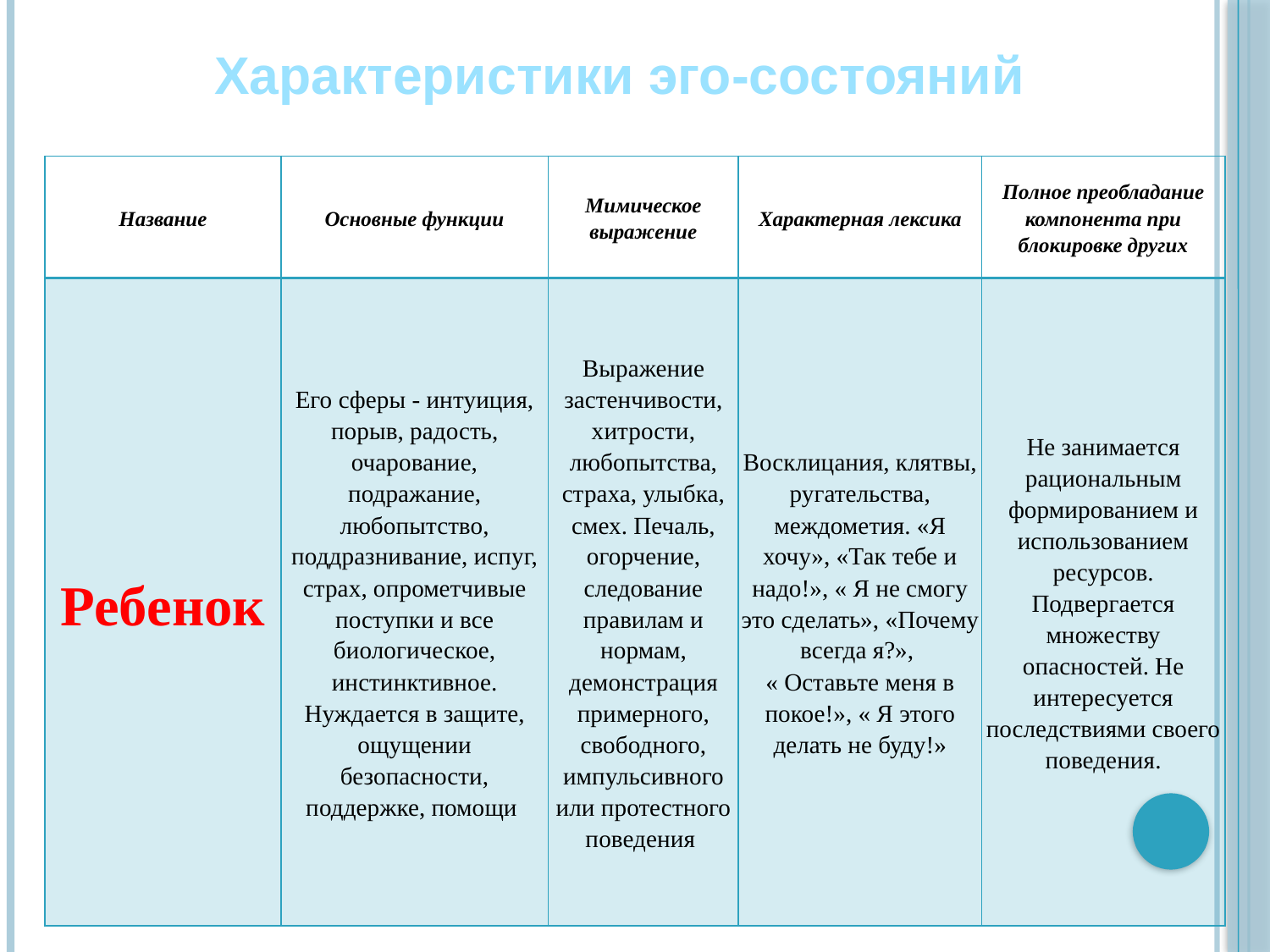

# Характеристики эго-состояний
| Название | Основные функции | Мимическое выражение | Характерная лексика | Полное преобладание компонента при блокировке других |
| --- | --- | --- | --- | --- |
| Ребенок | Его сферы - интуиция, порыв, радость, очарование, подражание, любопытство, поддразнивание, испуг, страх, опрометчивые поступки и все биологическое, инстинктивное. Нуждается в защите, ощущении безопасности, поддержке, помощи | Выражение застенчивости, хитрости, любопытства, страха, улыбка, смех. Печаль, огорчение, следование правилам и нормам, демонстрация примерного, свободного, импульсивного или протестного поведения | Восклицания, клятвы, ругательства, междометия. «Я хочу», «Так тебе и надо!», « Я не смогу это сделать», «Почему всегда я?», « Оставьте меня в покое!», « Я этого делать не буду!» | Не занимается рациональным формированием и использованием ресурсов. Подвергается множеству опасностей. Не интересуется последствиями своего поведения. |